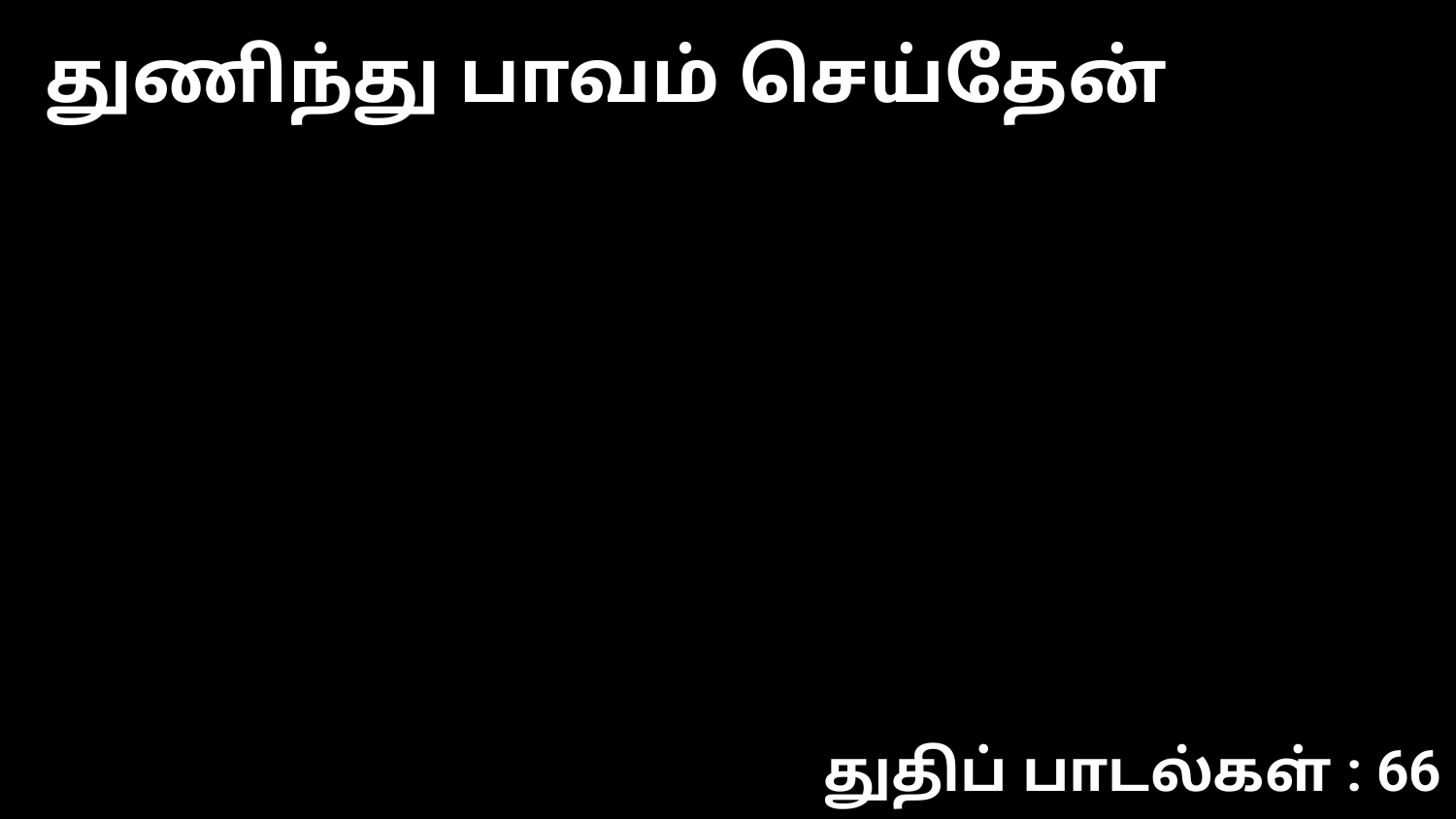

துணிந்து பாவம் செய்தேன்
துதிப் பாடல்கள் : 66